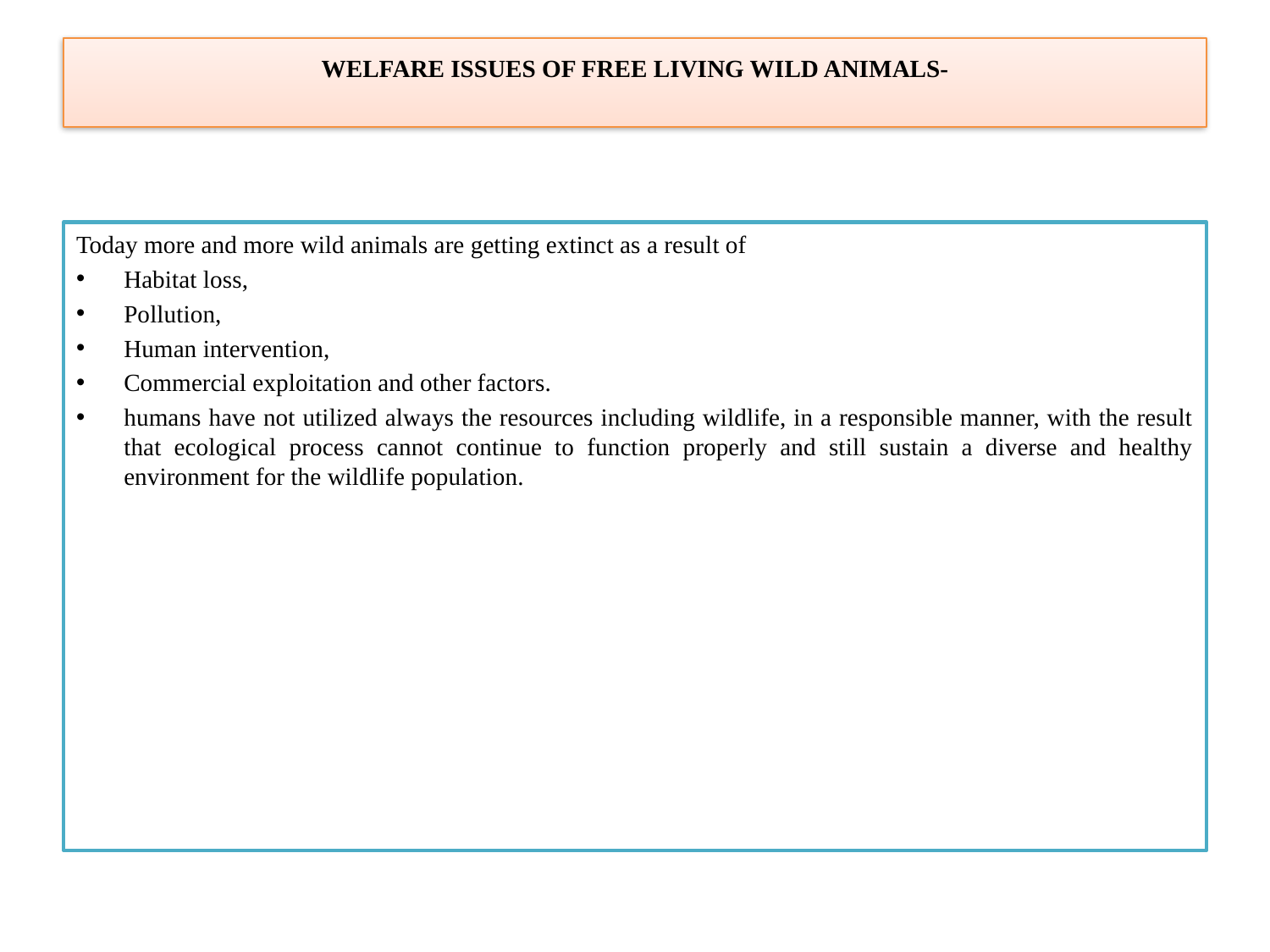

# WELFARE ISSUES OF FREE LIVING WILD ANIMALS-
Today more and more wild animals are getting extinct as a result of
Habitat loss,
Pollution,
Human intervention,
Commercial exploitation and other factors.
humans have not utilized always the resources including wildlife, in a responsible manner, with the result that ecological process cannot continue to function properly and still sustain a diverse and healthy environment for the wildlife population.